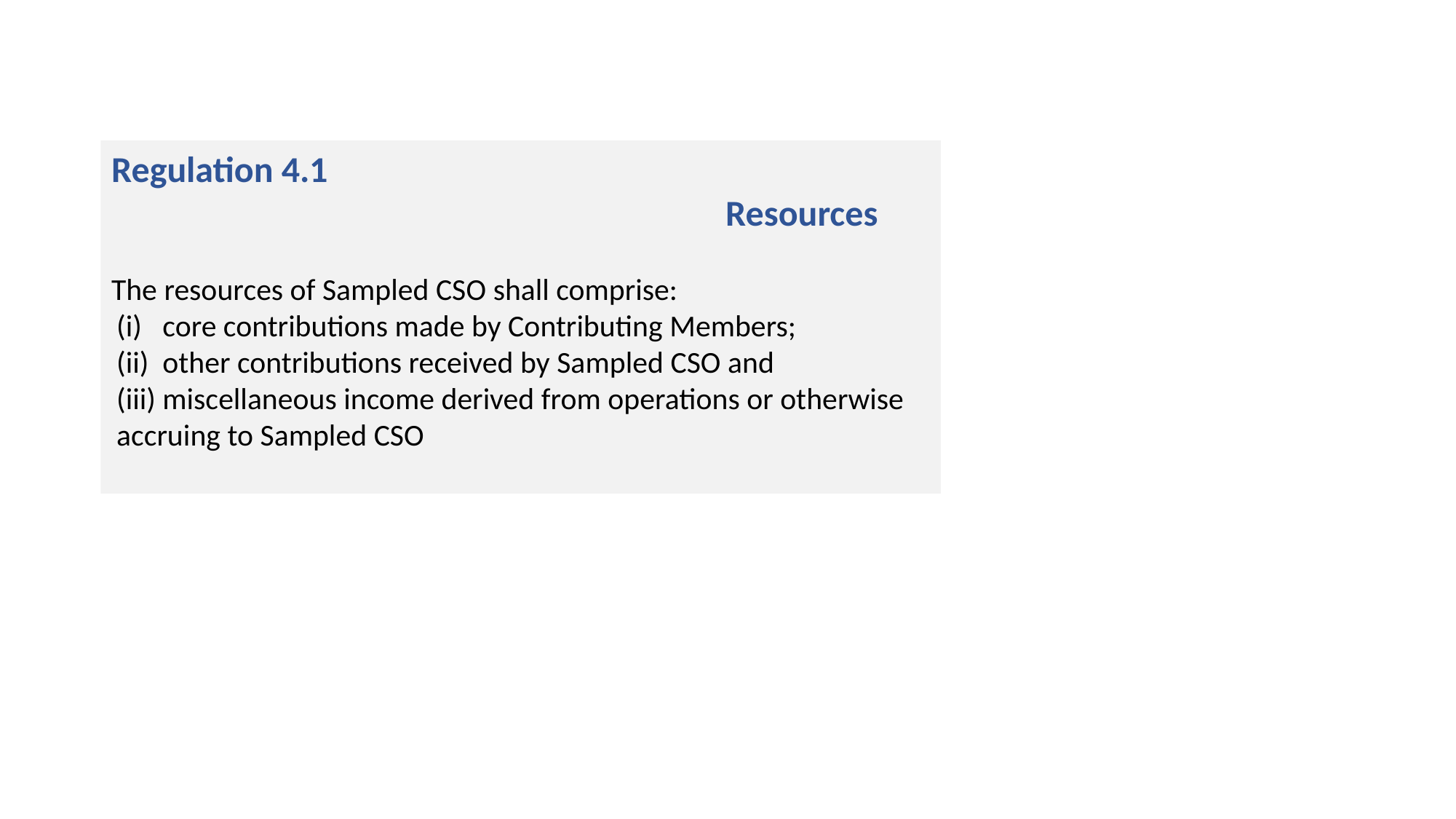

Regulation 4.1                                                                                                                                                     Resources

The resources of Sampled CSO shall comprise:
(i)   core contributions made by Contributing Members;
(ii)  other contributions received by Sampled CSO and
(iii) miscellaneous income derived from operations or otherwise accruing to Sampled CSO